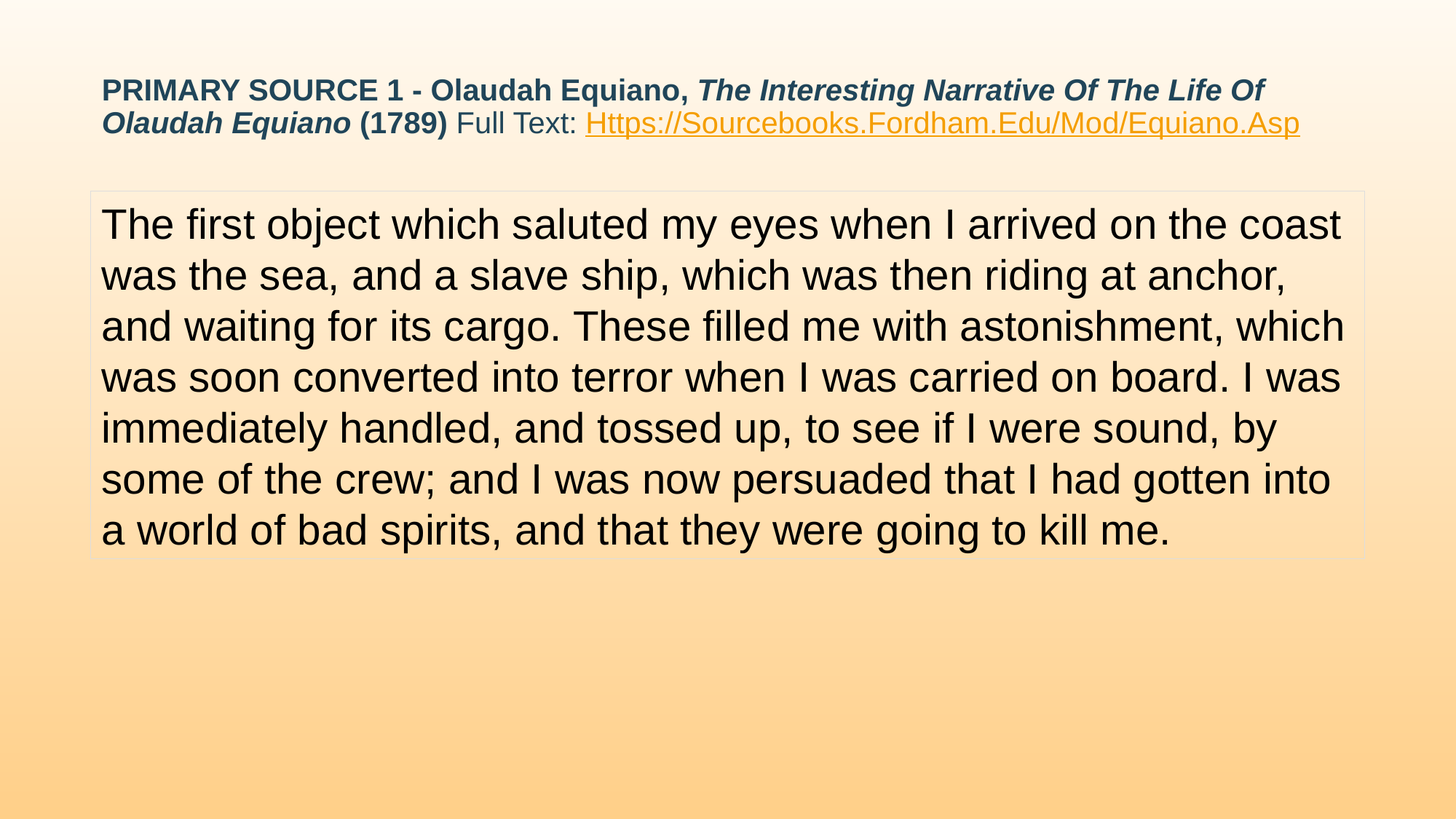

# Primary Source 1 - Olaudah Equiano, The Interesting Narrative Of The Life Of Olaudah Equiano (1789) Full Text: Https://Sourcebooks.Fordham.Edu/Mod/Equiano.Asp
The first object which saluted my eyes when I arrived on the coast was the sea, and a slave ship, which was then riding at anchor, and waiting for its cargo. These filled me with astonishment, which was soon converted into terror when I was carried on board. I was immediately handled, and tossed up, to see if I were sound, by some of the crew; and I was now persuaded that I had gotten into a world of bad spirits, and that they were going to kill me.